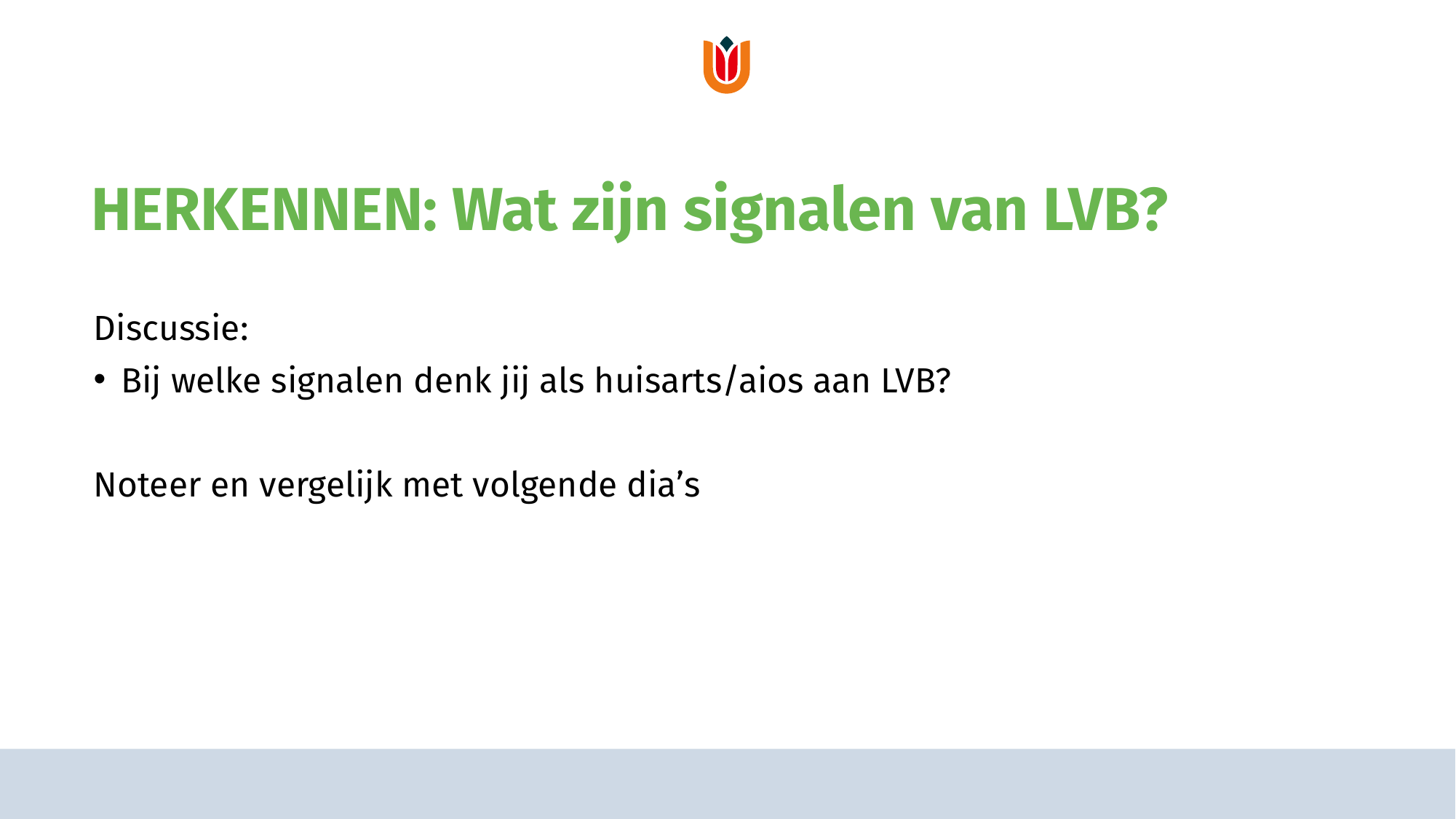

# HERKENNEN: Wat zijn signalen van LVB?
Discussie:
Bij welke signalen denk jij als huisarts/aios aan LVB?

Noteer en vergelijk met volgende dia’s